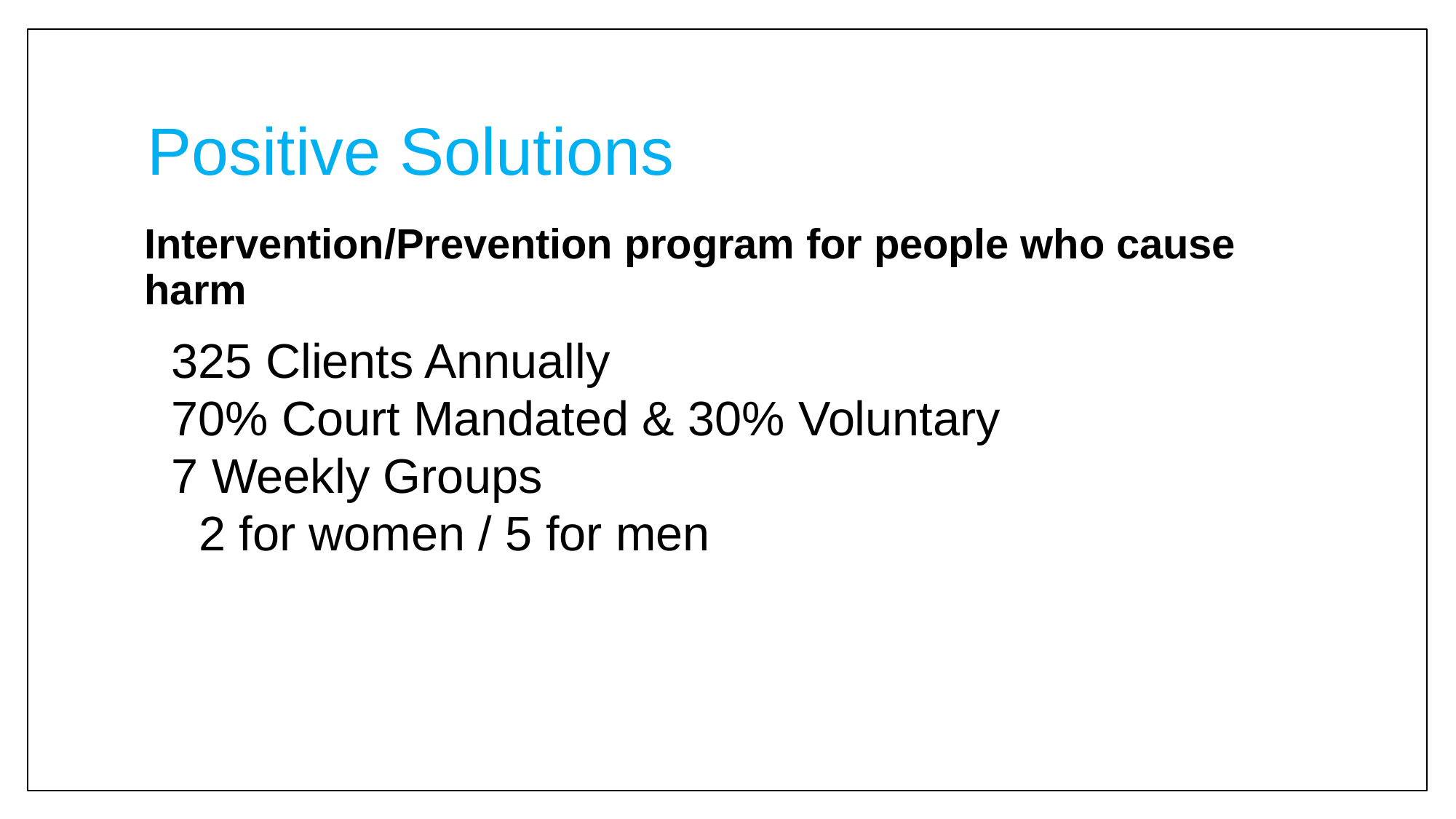

# Positive Solutions

Intervention/Prevention program for people who cause harm

	325 Clients Annually
	70% Court Mandated & 30% Voluntary
	7 Weekly Groups
		2 for women / 5 for men